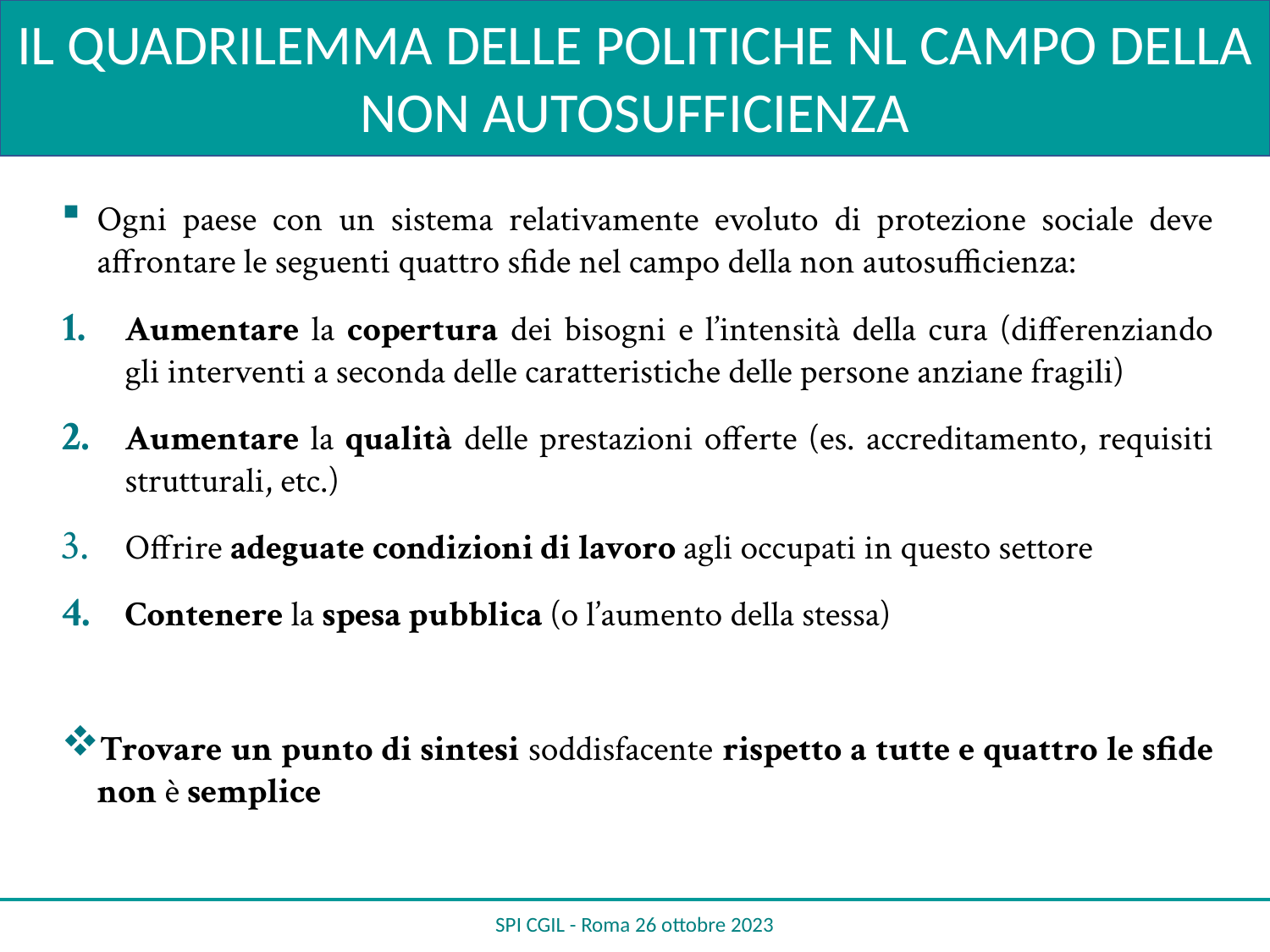

IL QUADRILEMMA DELLE POLITICHE NL CAMPO DELLA NON AUTOSUFFICIENZA
Ogni paese con un sistema relativamente evoluto di protezione sociale deve affrontare le seguenti quattro sfide nel campo della non autosufficienza:
Aumentare la copertura dei bisogni e l’intensità della cura (differenziando gli interventi a seconda delle caratteristiche delle persone anziane fragili)
Aumentare la qualità delle prestazioni offerte (es. accreditamento, requisiti strutturali, etc.)
Offrire adeguate condizioni di lavoro agli occupati in questo settore
Contenere la spesa pubblica (o l’aumento della stessa)

Trovare un punto di sintesi soddisfacente rispetto a tutte e quattro le sfide non è semplice

SPI CGIL - Roma 26 ottobre 2023